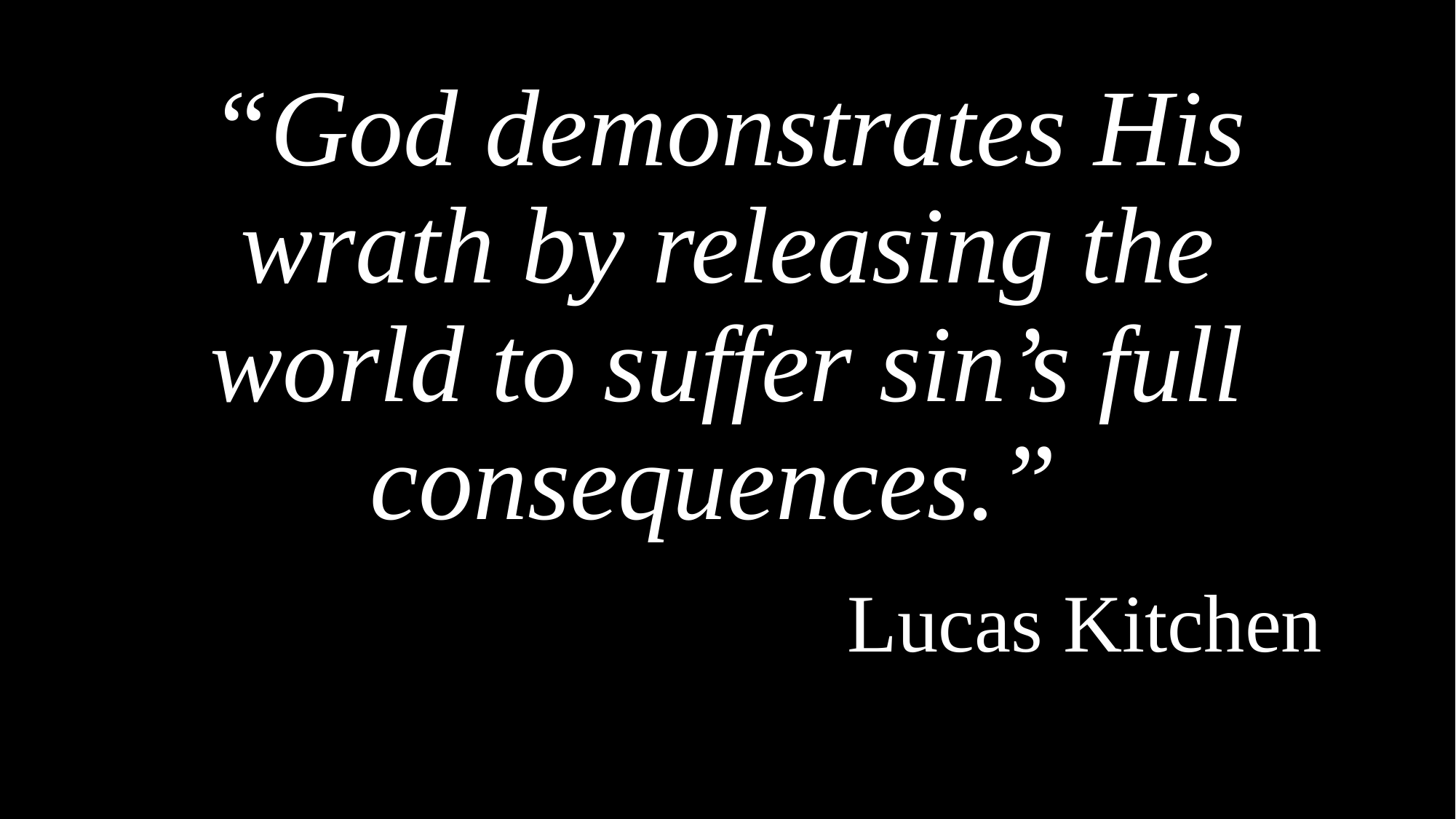

“God demonstrates His wrath by releasing the world to suffer sin’s full consequences.”
                           Lucas Kitchen